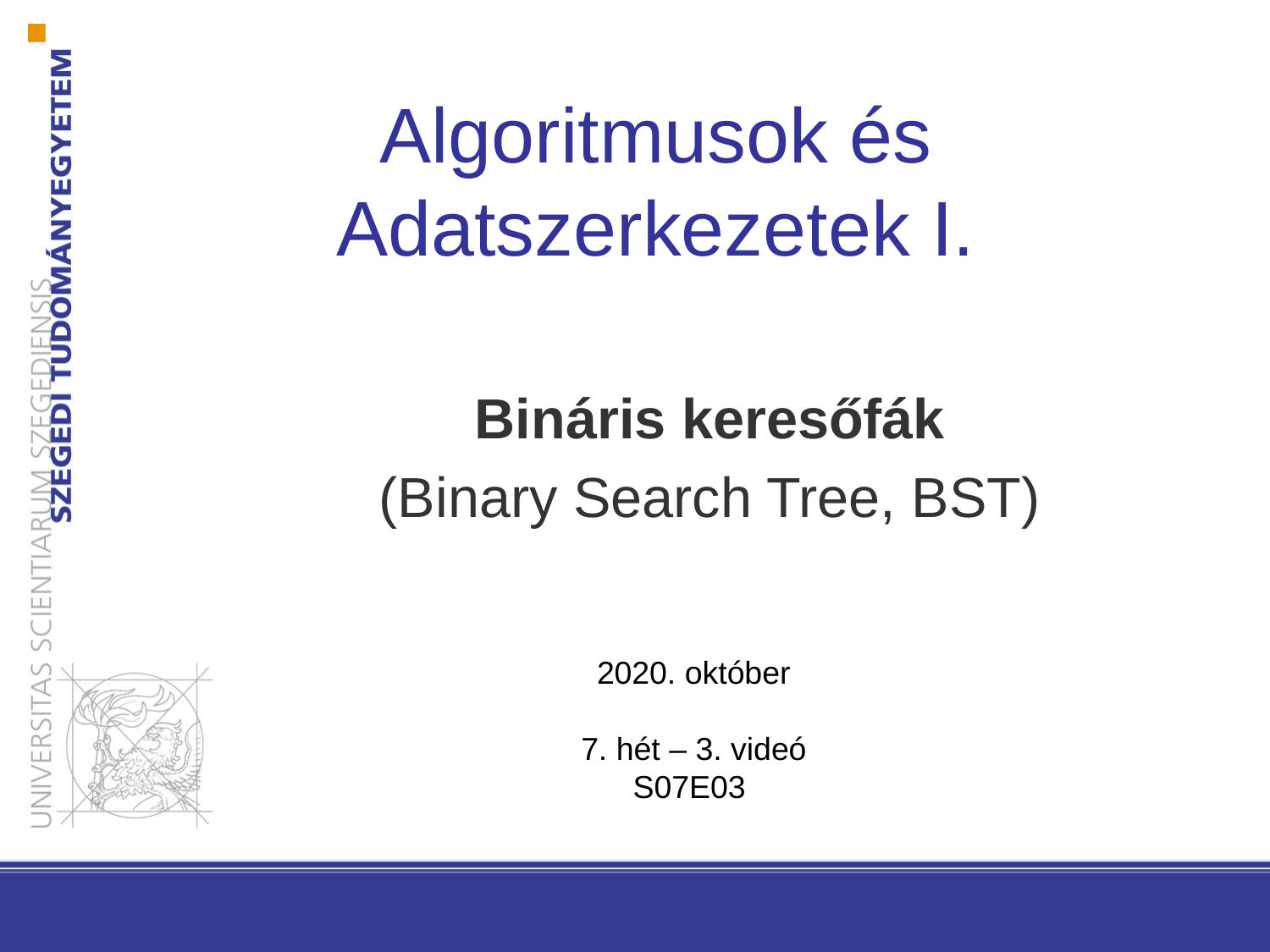

Algoritmusok és Adatszerkezetek I.
Bináris keresőfák
(Binary Search Tree, BST)
2020. október

7. hét – 3. videó
S07E03